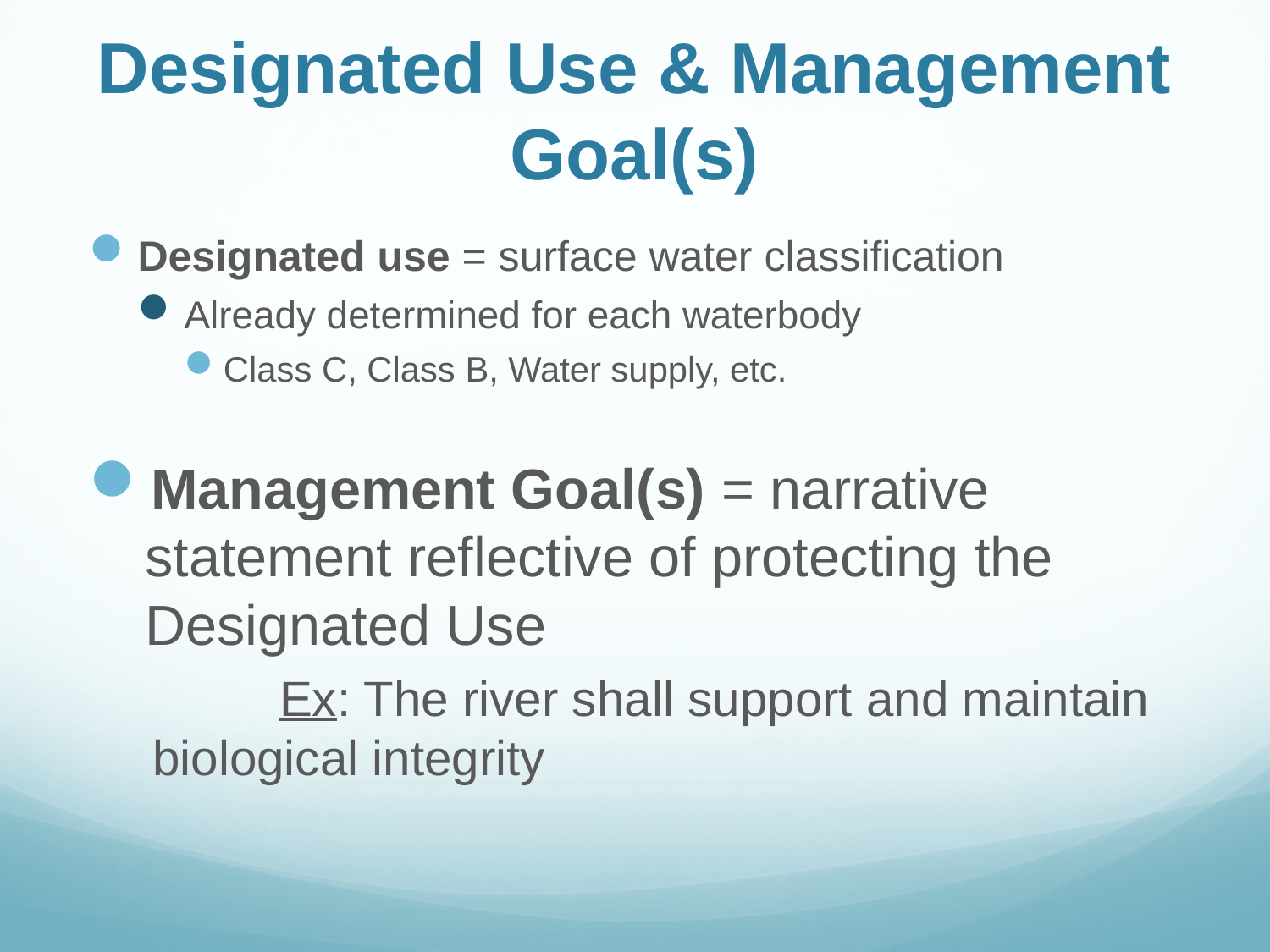

# Designated Use & Management Goal(s)
Designated use = surface water classification
Already determined for each waterbody
Class C, Class B, Water supply, etc.

Management Goal(s) = narrative statement reflective of protecting the Designated Use
	Ex: The river shall support and maintain 	biological integrity